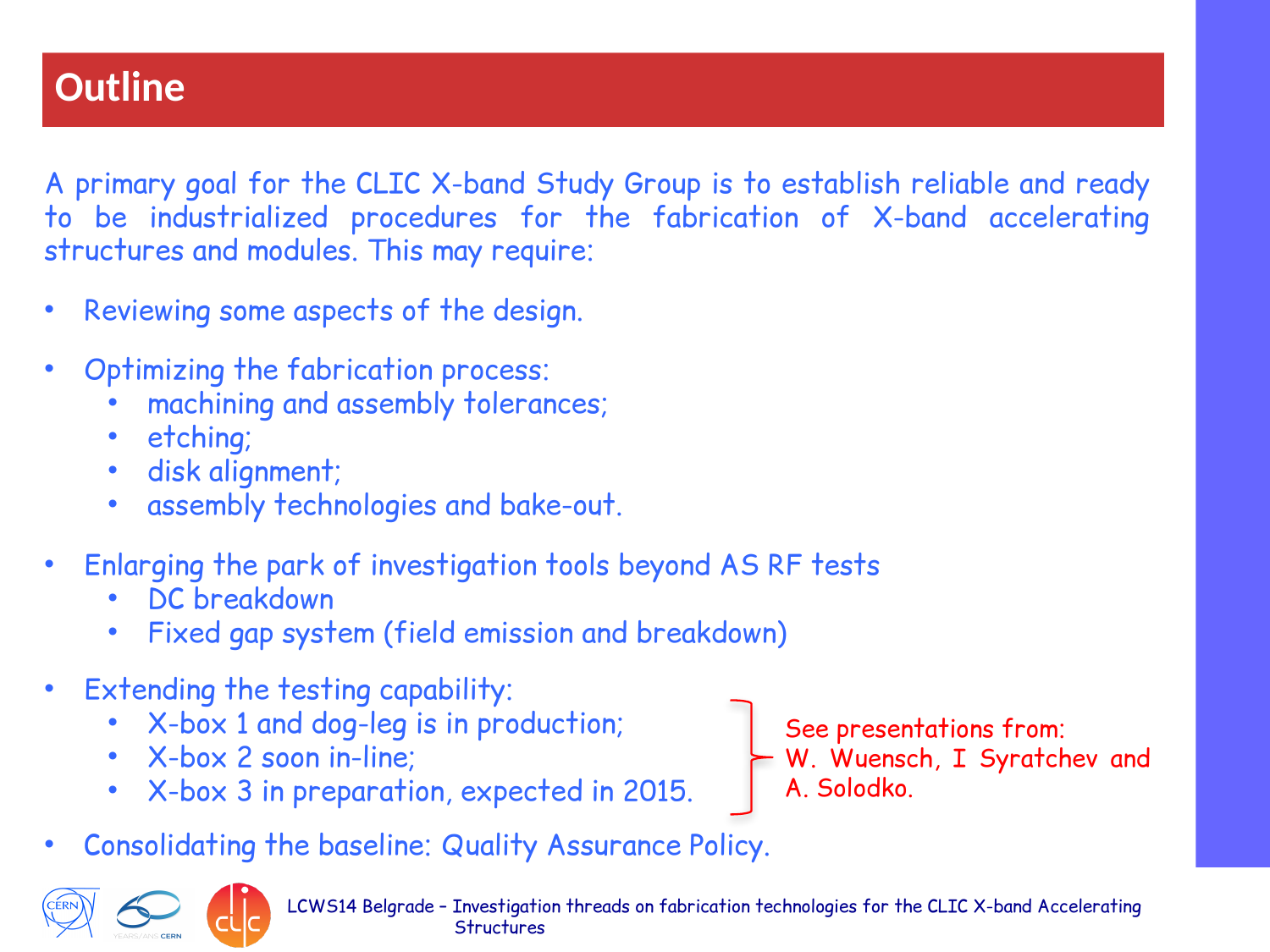

Outline
A primary goal for the CLIC X-band Study Group is to establish reliable and ready to be industrialized procedures for the fabrication of X-band accelerating structures and modules. This may require:
Reviewing some aspects of the design.
Optimizing the fabrication process:
machining and assembly tolerances;
etching;
disk alignment;
assembly technologies and bake-out.
Enlarging the park of investigation tools beyond AS RF tests
DC breakdown
Fixed gap system (field emission and breakdown)
Extending the testing capability:
X-box 1 and dog-leg is in production;
X-box 2 soon in-line;
X-box 3 in preparation, expected in 2015.

See presentations from:
W. Wuensch, I Syratchev and A. Solodko.
Consolidating the baseline: Quality Assurance Policy.